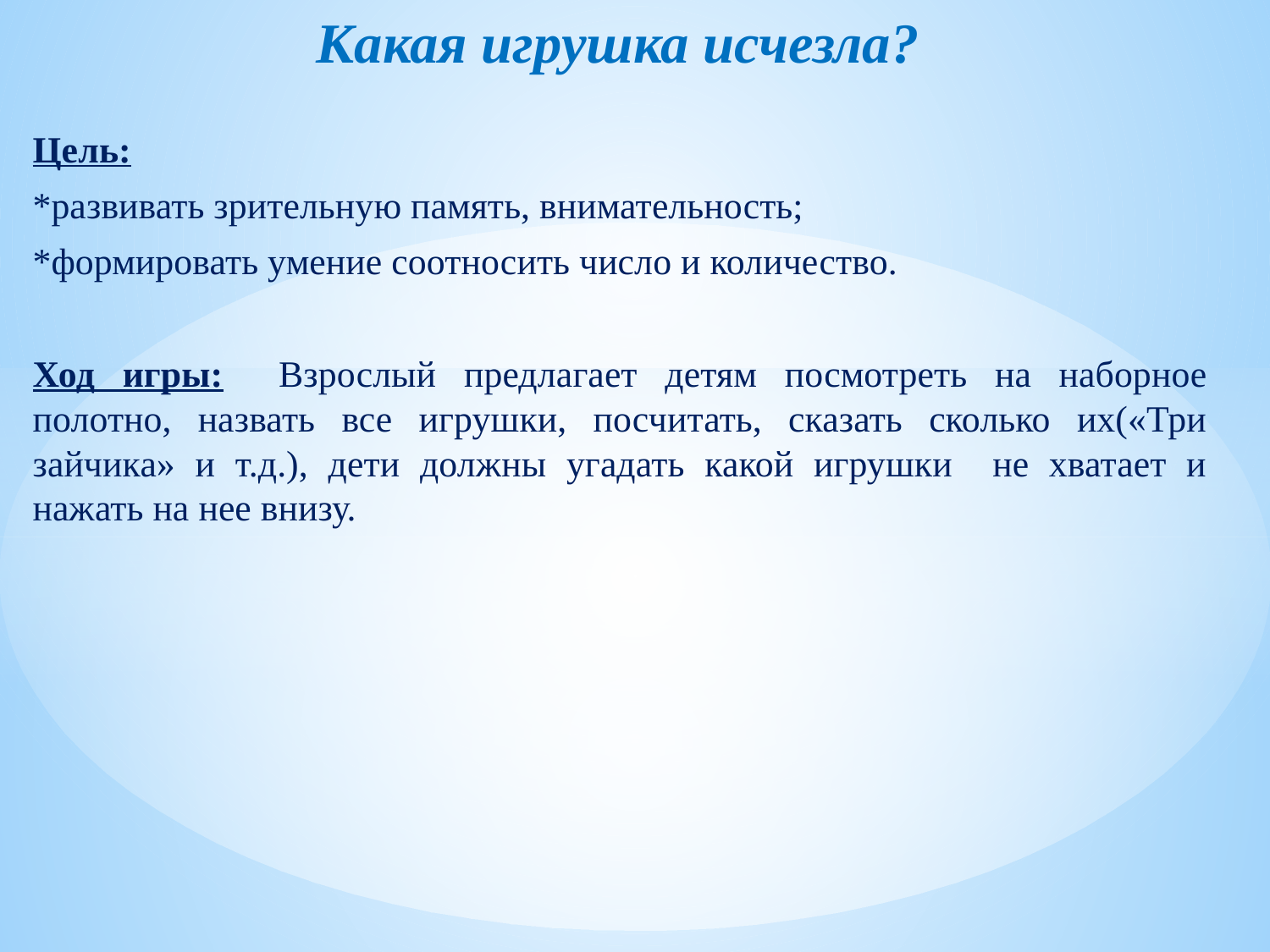

# Какая игрушка исчезла?
Цель:
*развивать зрительную память, внимательность;
*формировать умение соотносить число и количество.

Ход игры:  Взрослый предлагает детям посмотреть на наборное полотно, назвать все игрушки, посчитать, сказать сколько их(«Три зайчика» и т.д.), дети должны угадать какой игрушки  не хватает и нажать на нее внизу.